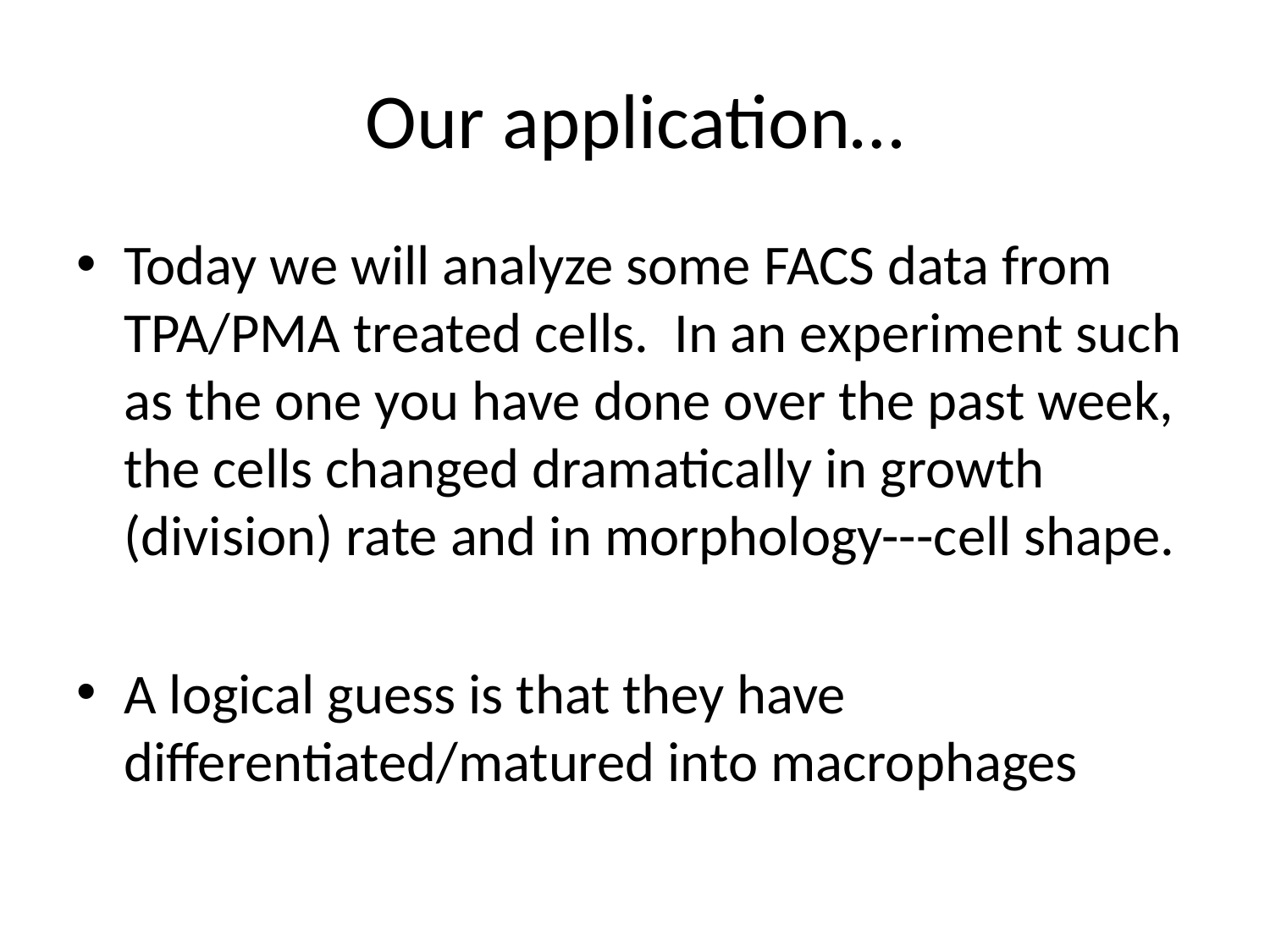

# Our application…
Today we will analyze some FACS data from TPA/PMA treated cells.  In an experiment such as the one you have done over the past week,  the cells changed dramatically in growth (division) rate and in morphology---cell shape.

A logical guess is that they have differentiated/matured into macrophages